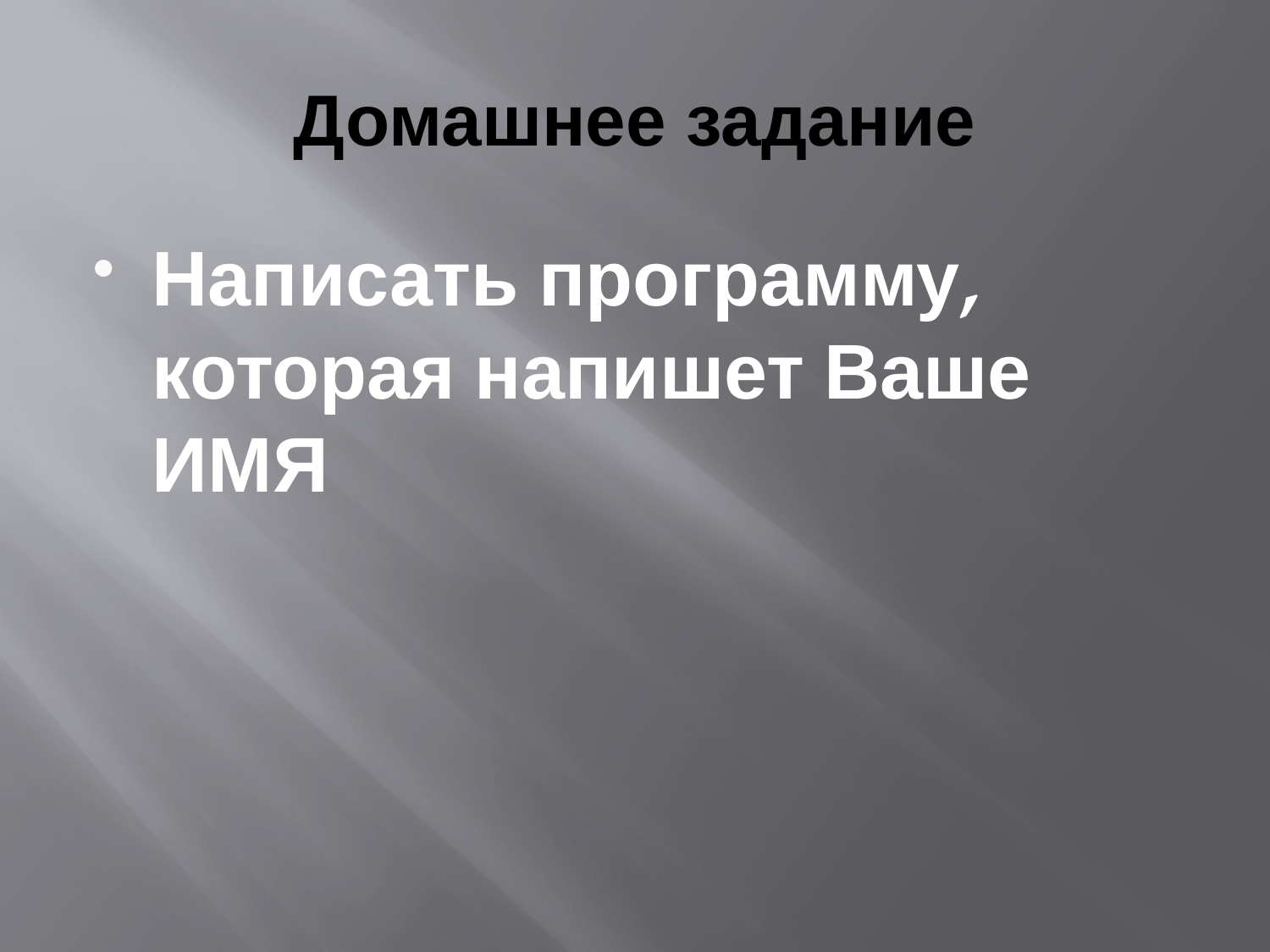

# Домашнее задание
Написать программу, которая напишет Ваше ИМЯ